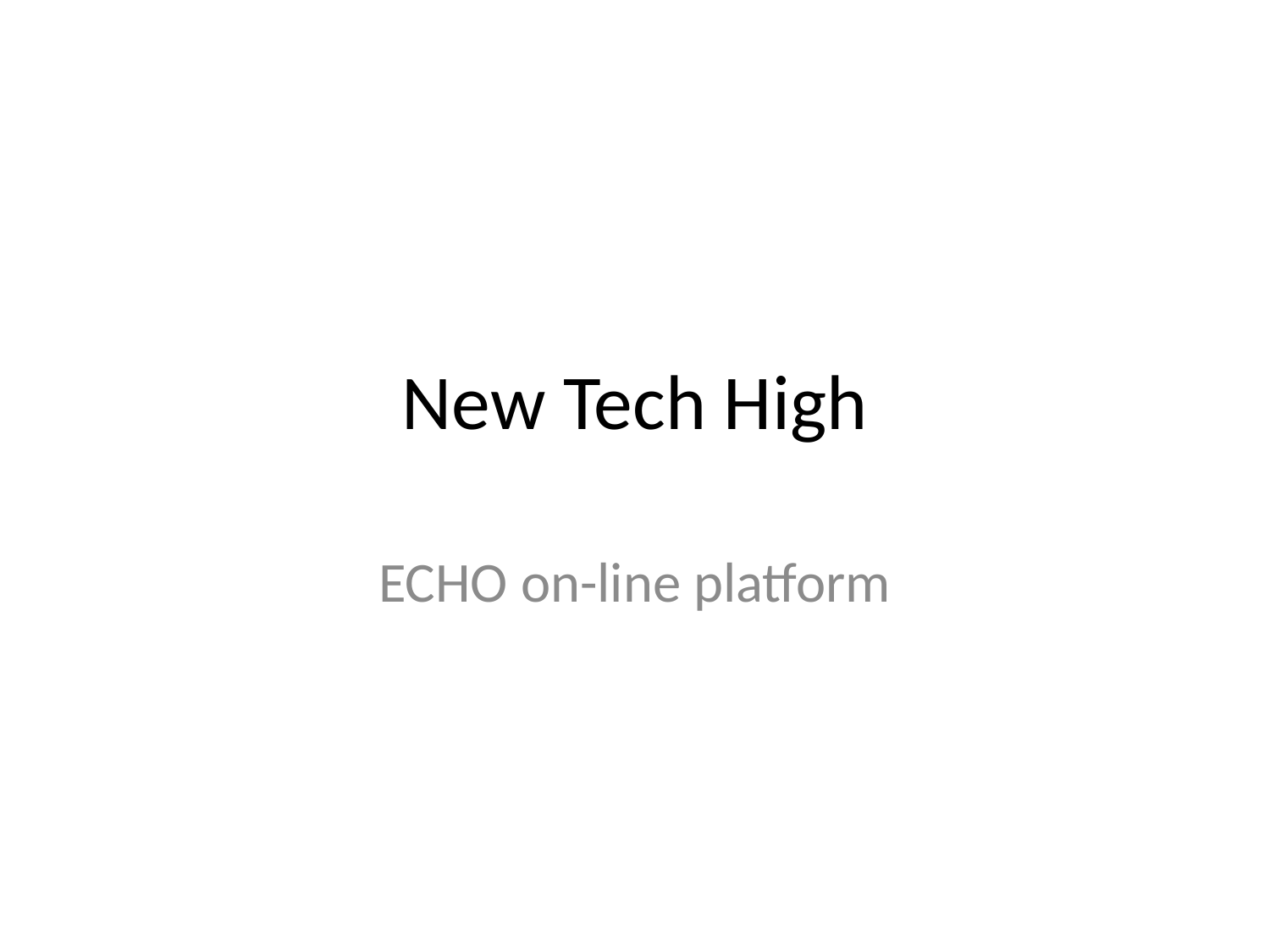

# New Tech High
ECHO on-line platform